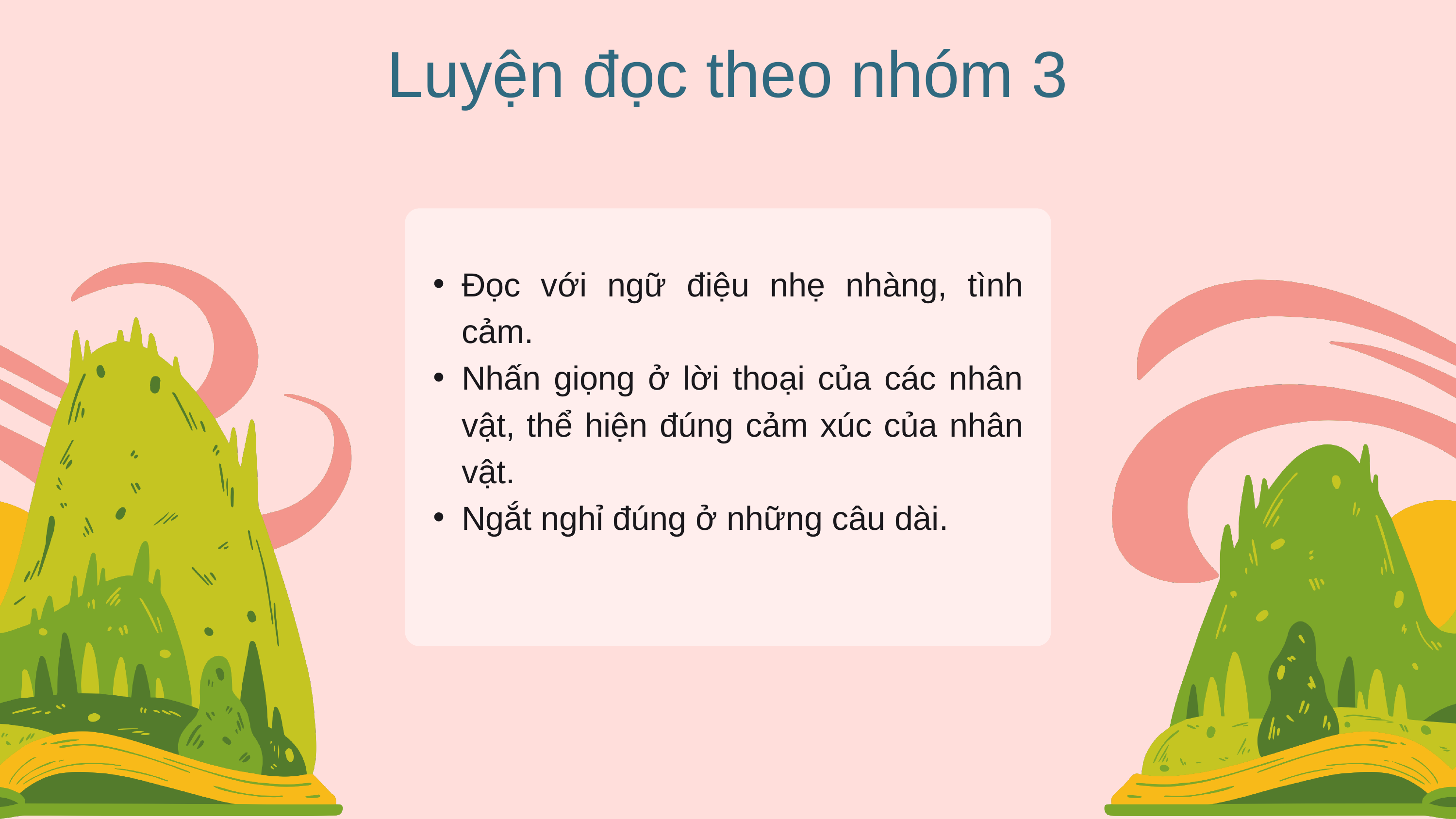

Luyện đọc theo nhóm 3

Đọc với ngữ điệu nhẹ nhàng, tình cảm.
Nhấn giọng ở lời thoại của các nhân vật, thể hiện đúng cảm xúc của nhân vật.
Ngắt nghỉ đúng ở những câu dài.